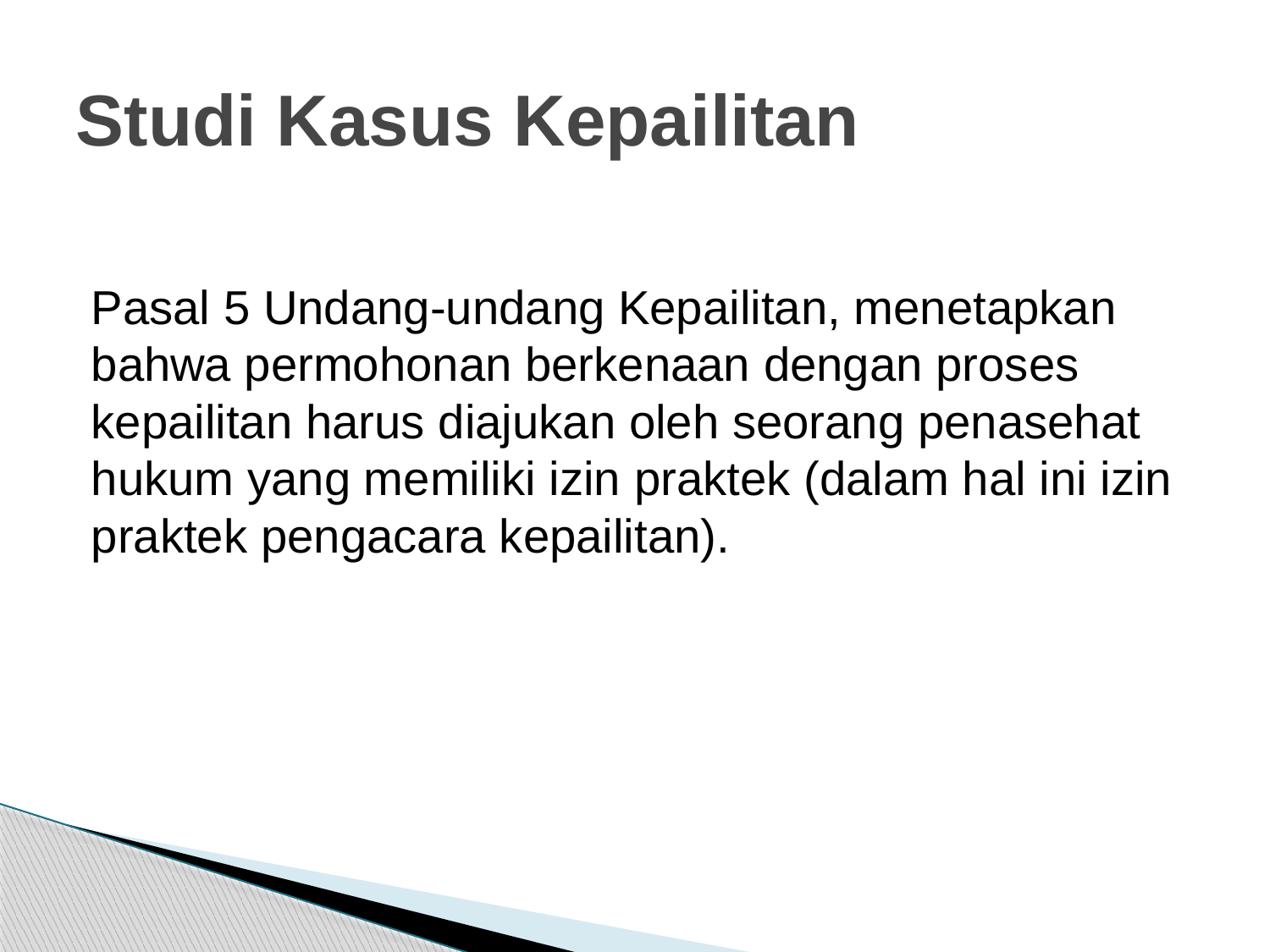

# Studi Kasus Kepailitan

Pasal 5 Undang-undang Kepailitan, menetapkan bahwa permohonan berkenaan dengan proses kepailitan harus diajukan oleh seorang penasehat hukum yang memiliki izin praktek (dalam hal ini izin praktek pengacara kepailitan).